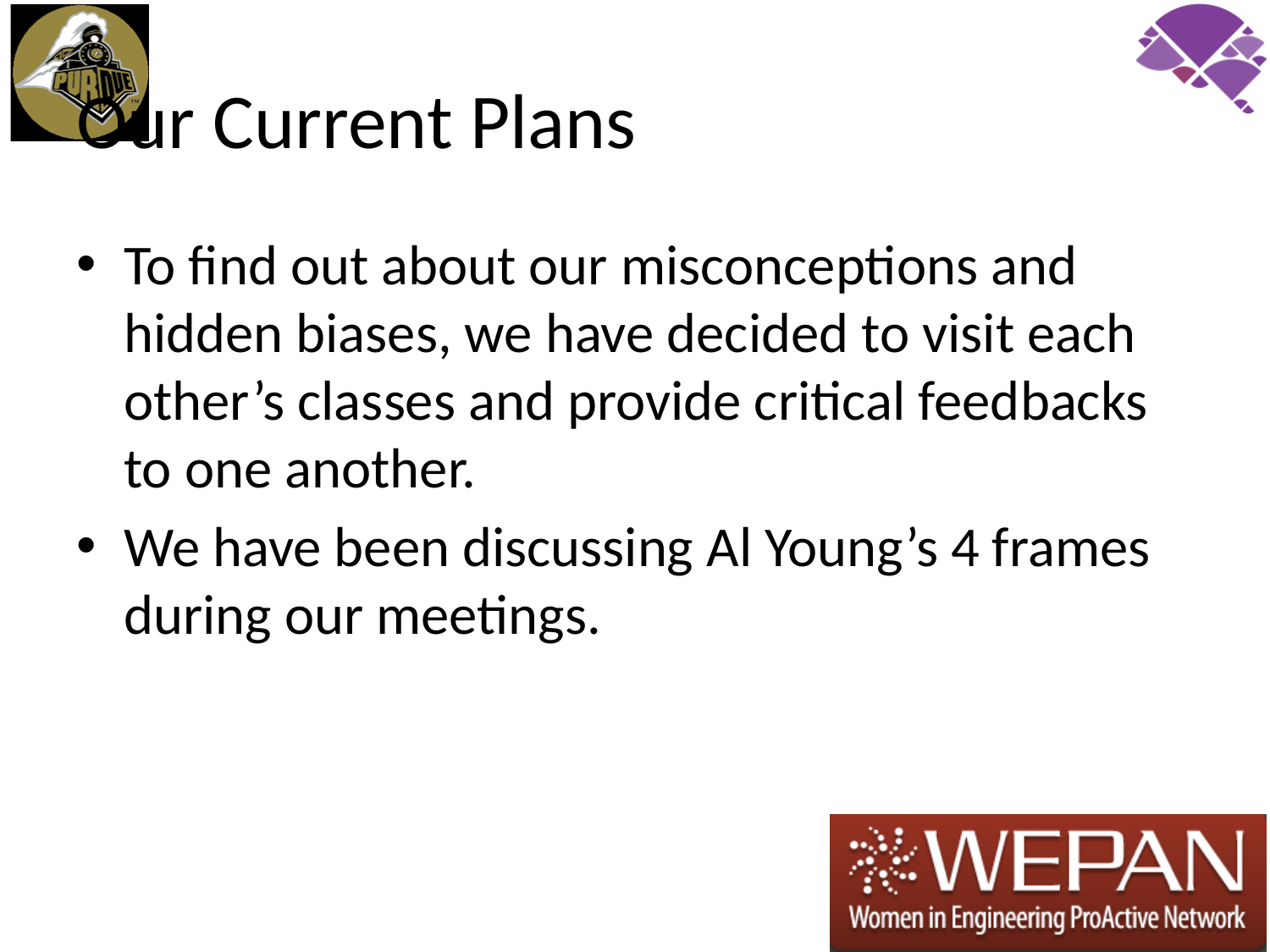

# Our Current Plans
To find out about our misconceptions and hidden biases, we have decided to visit each other’s classes and provide critical feedbacks to one another.
We have been discussing Al Young’s 4 frames during our meetings.